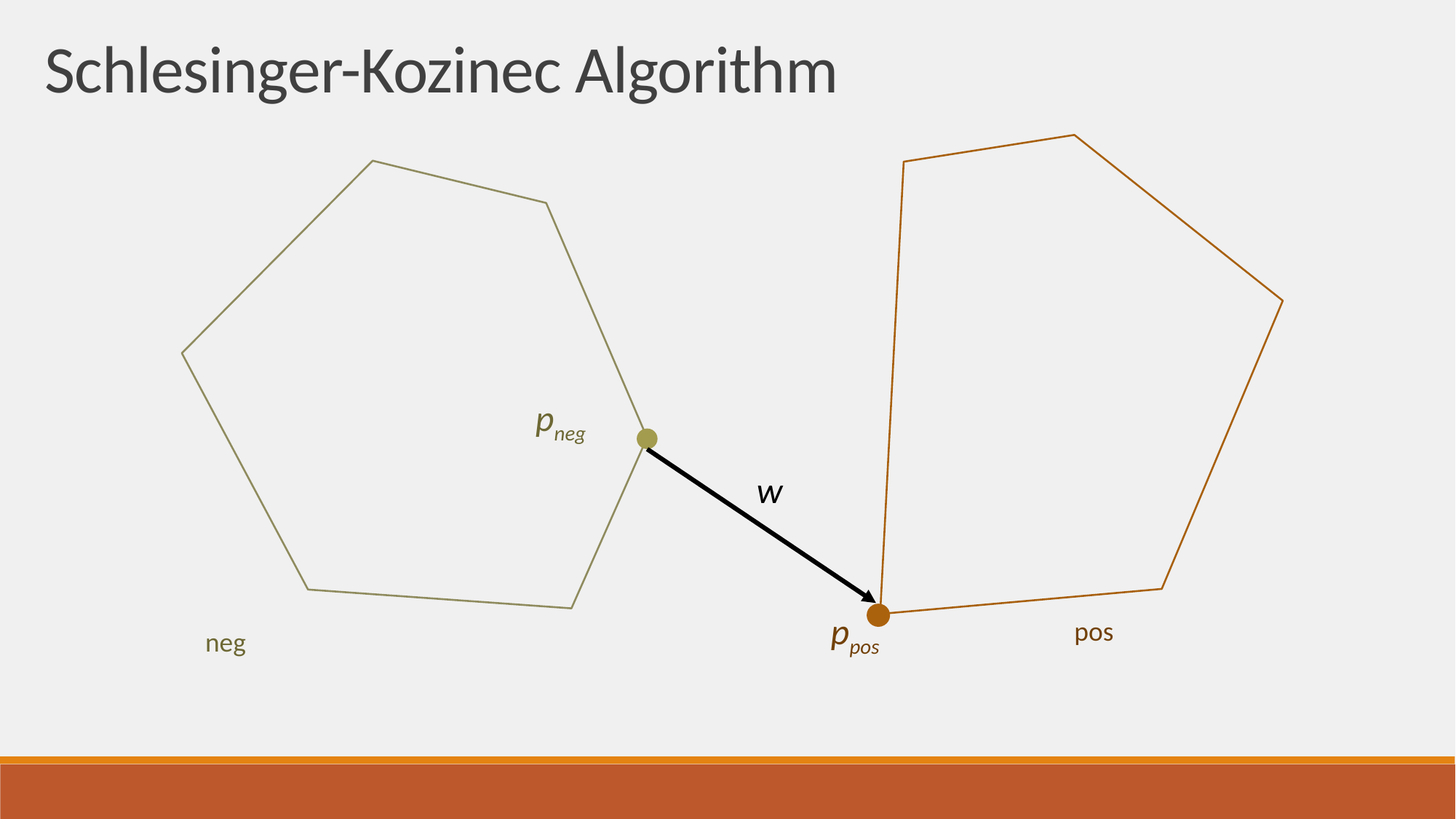

Schlesinger-Kozinec Algorithm

pneg

w
ppos

pos
neg